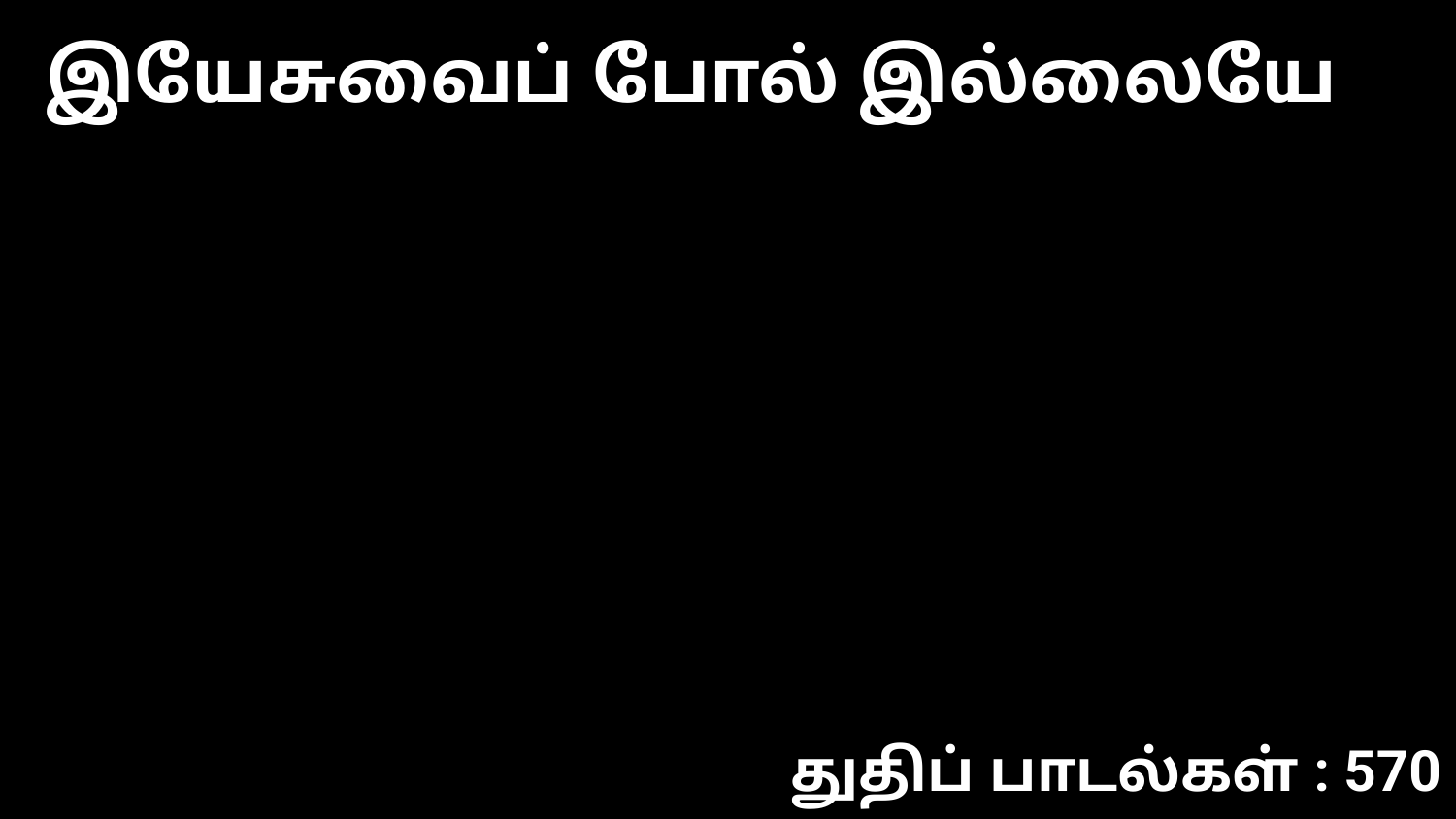

இயேசுவைப் போல் இல்லையே
துதிப் பாடல்கள் : 570